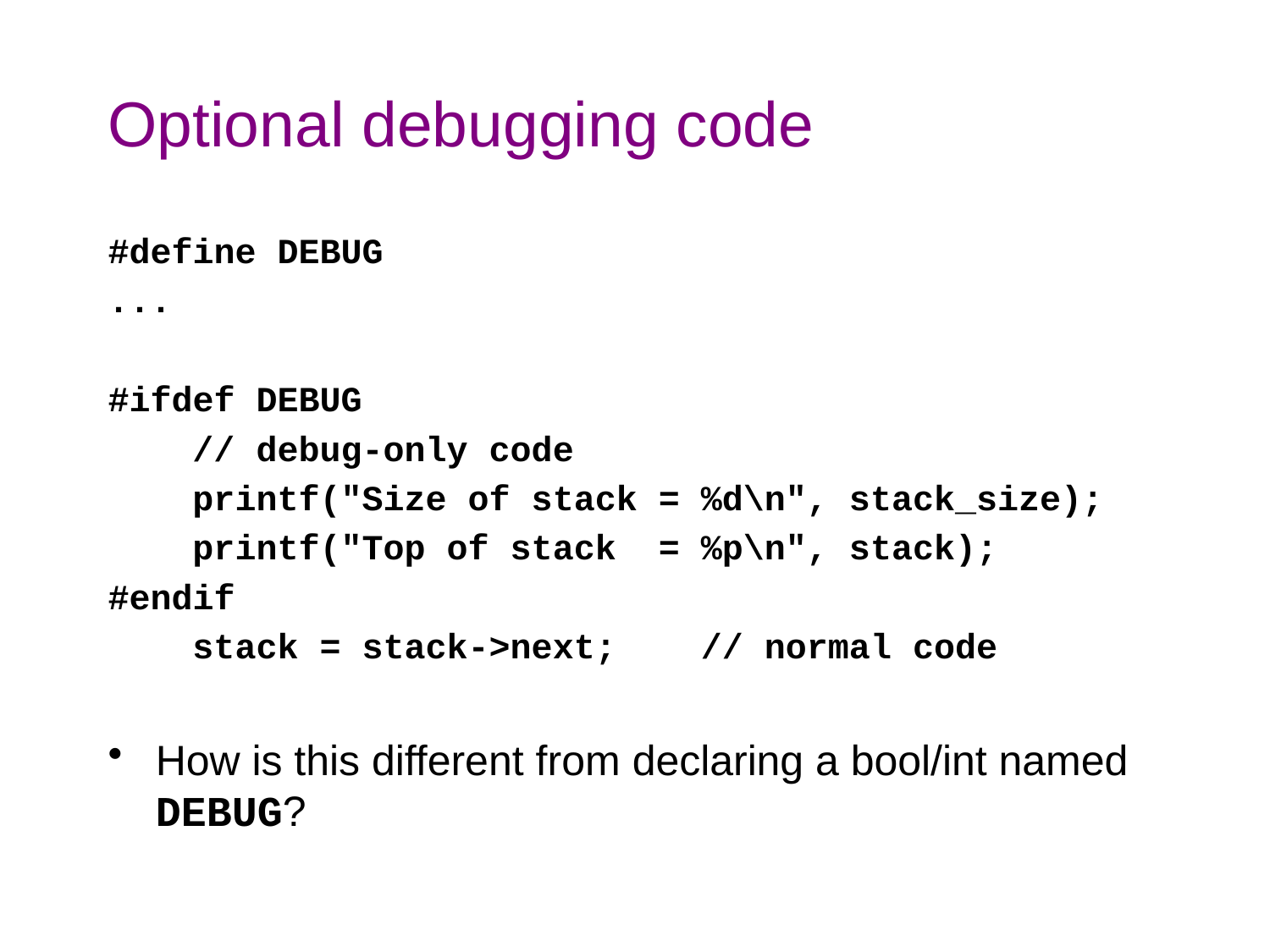

# Optional debugging code
#define DEBUG
...

#ifdef DEBUG
    // debug-only code
    printf("Size of stack = %d\n", stack_size);
    printf("Top of stack  = %p\n", stack);
#endif
    stack = stack->next;    // normal code

How is this different from declaring a bool/int named DEBUG?